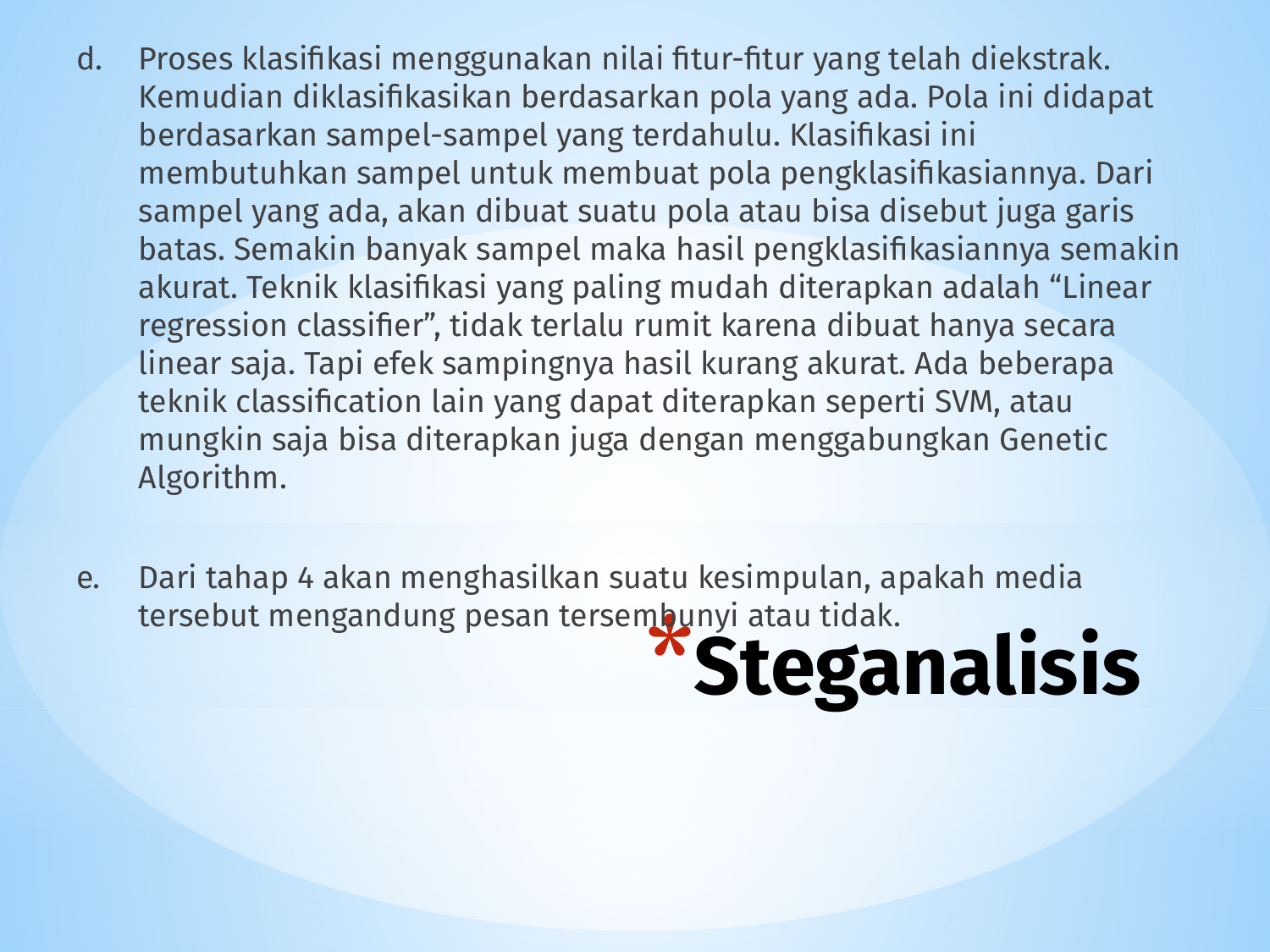

d.	Proses klasifikasi menggunakan nilai fitur-fitur yang telah diekstrak. Kemudian diklasifikasikan berdasarkan pola yang ada. Pola ini didapat berdasarkan sampel-sampel yang terdahulu. Klasifikasi ini membutuhkan sampel untuk membuat pola pengklasifikasiannya. Dari sampel yang ada, akan dibuat suatu pola atau bisa disebut juga garis batas. Semakin banyak sampel maka hasil pengklasifikasiannya semakin akurat. Teknik klasifikasi yang paling mudah diterapkan adalah “Linear regression classifier”, tidak terlalu rumit karena dibuat hanya secara linear saja. Tapi efek sampingnya hasil kurang akurat. Ada beberapa teknik classification lain yang dapat diterapkan seperti SVM, atau mungkin saja bisa diterapkan juga dengan menggabungkan Genetic Algorithm.

e.	Dari tahap 4 akan menghasilkan suatu kesimpulan, apakah media tersebut mengandung pesan tersembunyi atau tidak.

# Steganalisis